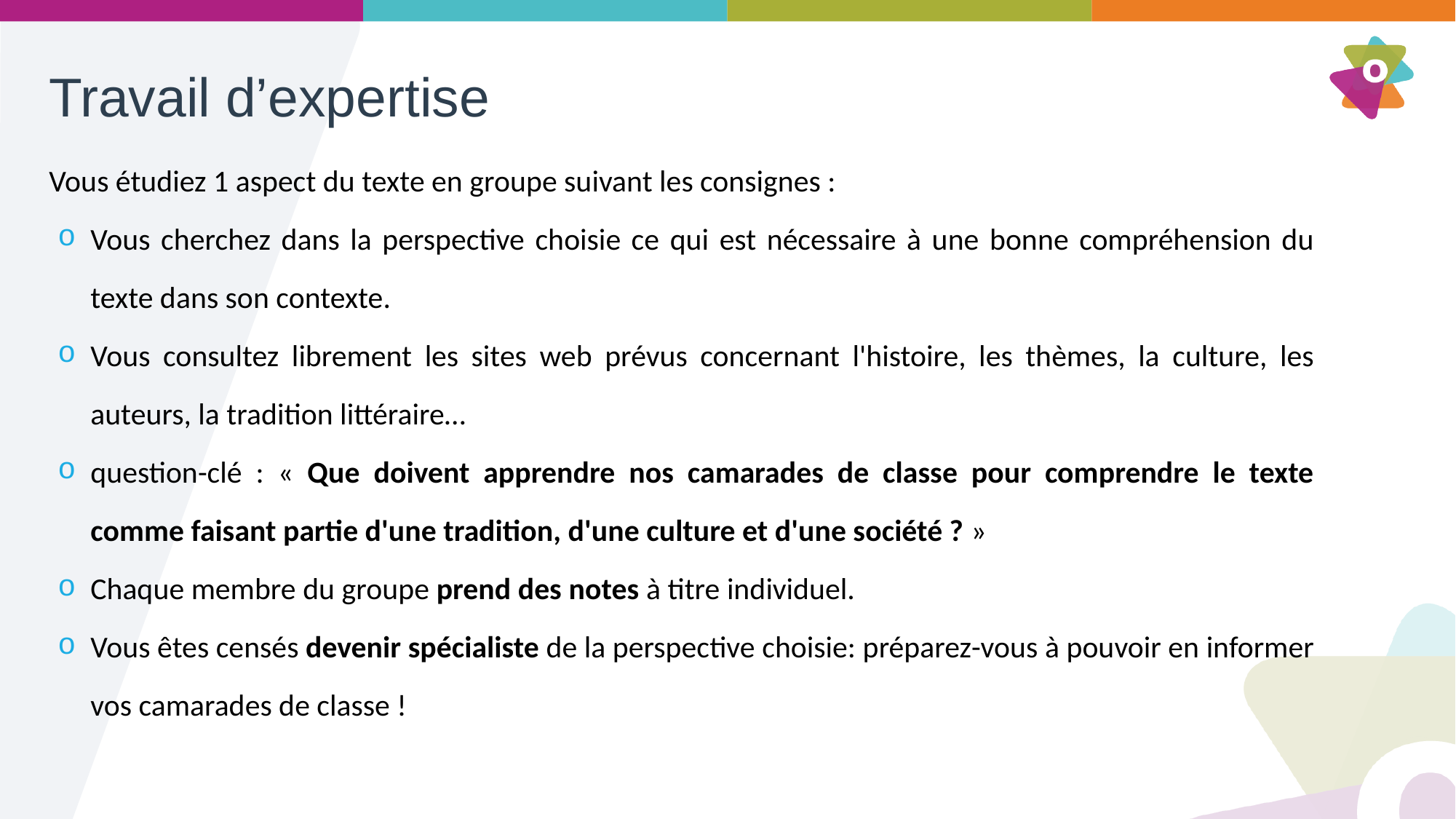

# Travail d’expertise
Vous étudiez 1 aspect du texte en groupe suivant les consignes :
Vous cherchez dans la perspective choisie ce qui est nécessaire à une bonne compréhension du texte dans son contexte.
Vous consultez librement les sites web prévus concernant l'histoire, les thèmes, la culture, les auteurs, la tradition littéraire…
question-clé : « Que doivent apprendre nos camarades de classe pour comprendre le texte comme faisant partie d'une tradition, d'une culture et d'une société ? »
Chaque membre du groupe prend des notes à titre individuel.
Vous êtes censés devenir spécialiste de la perspective choisie: préparez-vous à pouvoir en informer vos camarades de classe !